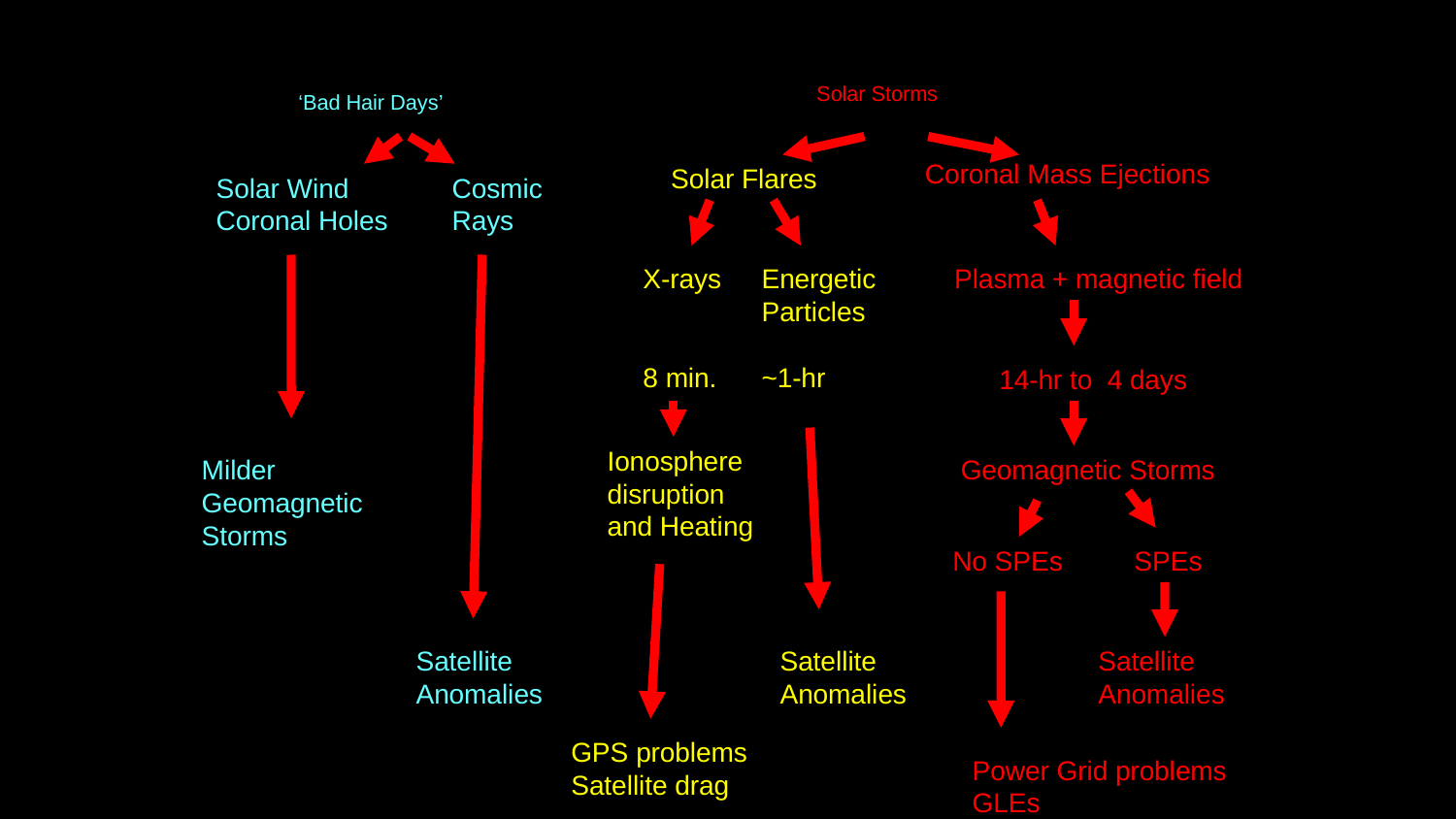

Space Weather
Solar Storms
‘Bad Hair Days’

Coronal Mass Ejections
Solar Flares
Solar Wind
Coronal Holes
Cosmic
Rays

X-rays

8 min.
Energetic
Particles

~1-hr
Plasma + magnetic field

14-hr to  4 days

Ionosphere
disruption
and Heating
Milder
Geomagnetic
Storms
Geomagnetic Storms

No SPEs
SPEs

Satellite
Anomalies
Satellite
Anomalies
Satellite
Anomalies

GPS problems
Satellite drag
Power Grid problems
GLEs